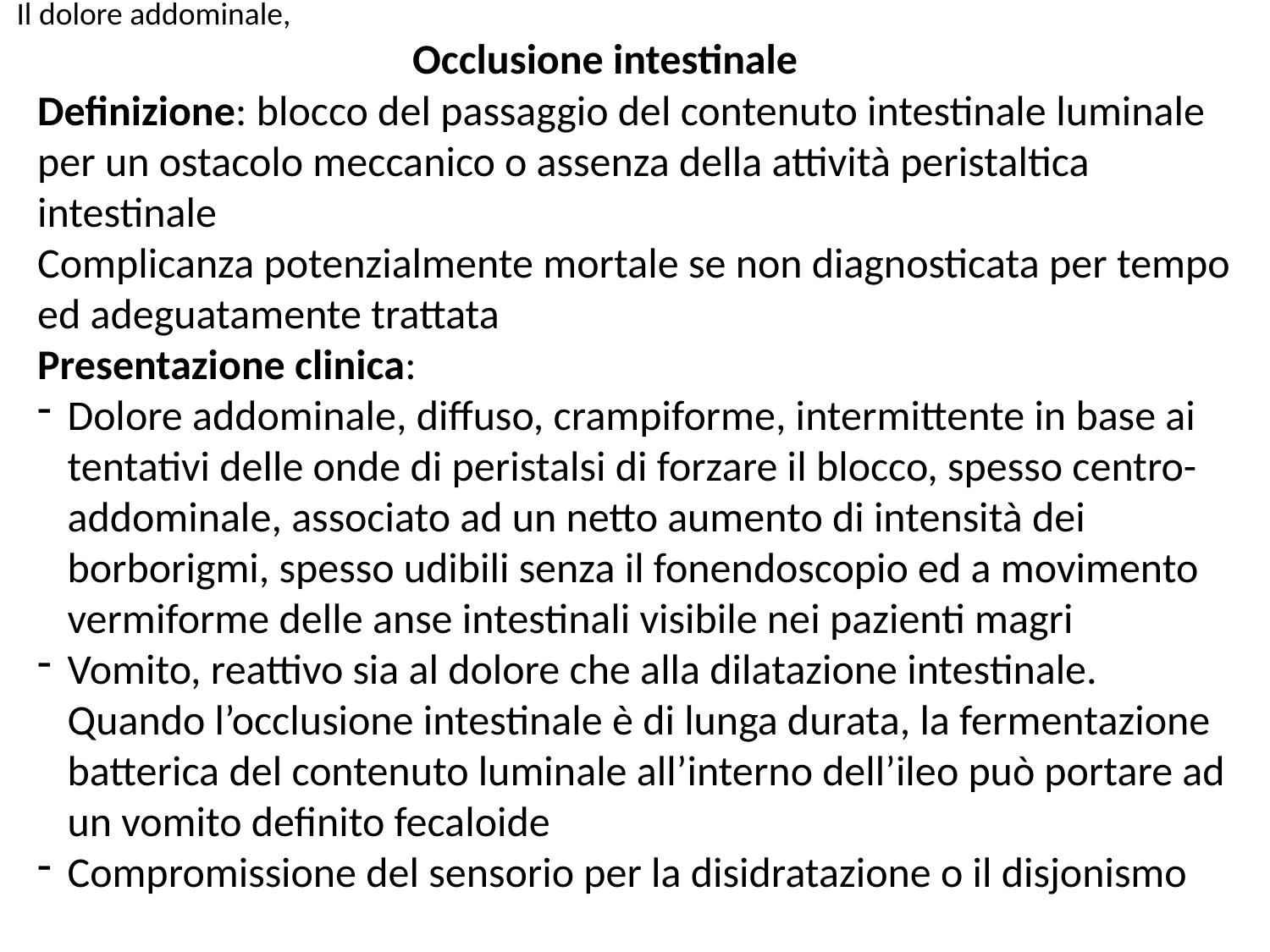

Il dolore addominale,
                                                       Occlusione intestinale
Definizione: blocco del passaggio del contenuto intestinale luminale per un ostacolo meccanico o assenza della attività peristaltica intestinale
Complicanza potenzialmente mortale se non diagnosticata per tempo ed adeguatamente trattata
Presentazione clinica:
Dolore addominale, diffuso, crampiforme, intermittente in base ai tentativi delle onde di peristalsi di forzare il blocco, spesso centro-addominale, associato ad un netto aumento di intensità dei borborigmi, spesso udibili senza il fonendoscopio ed a movimento vermiforme delle anse intestinali visibile nei pazienti magri
Vomito, reattivo sia al dolore che alla dilatazione intestinale. Quando l’occlusione intestinale è di lunga durata, la fermentazione batterica del contenuto luminale all’interno dell’ileo può portare ad un vomito definito fecaloide
Compromissione del sensorio per la disidratazione o il disjonismo